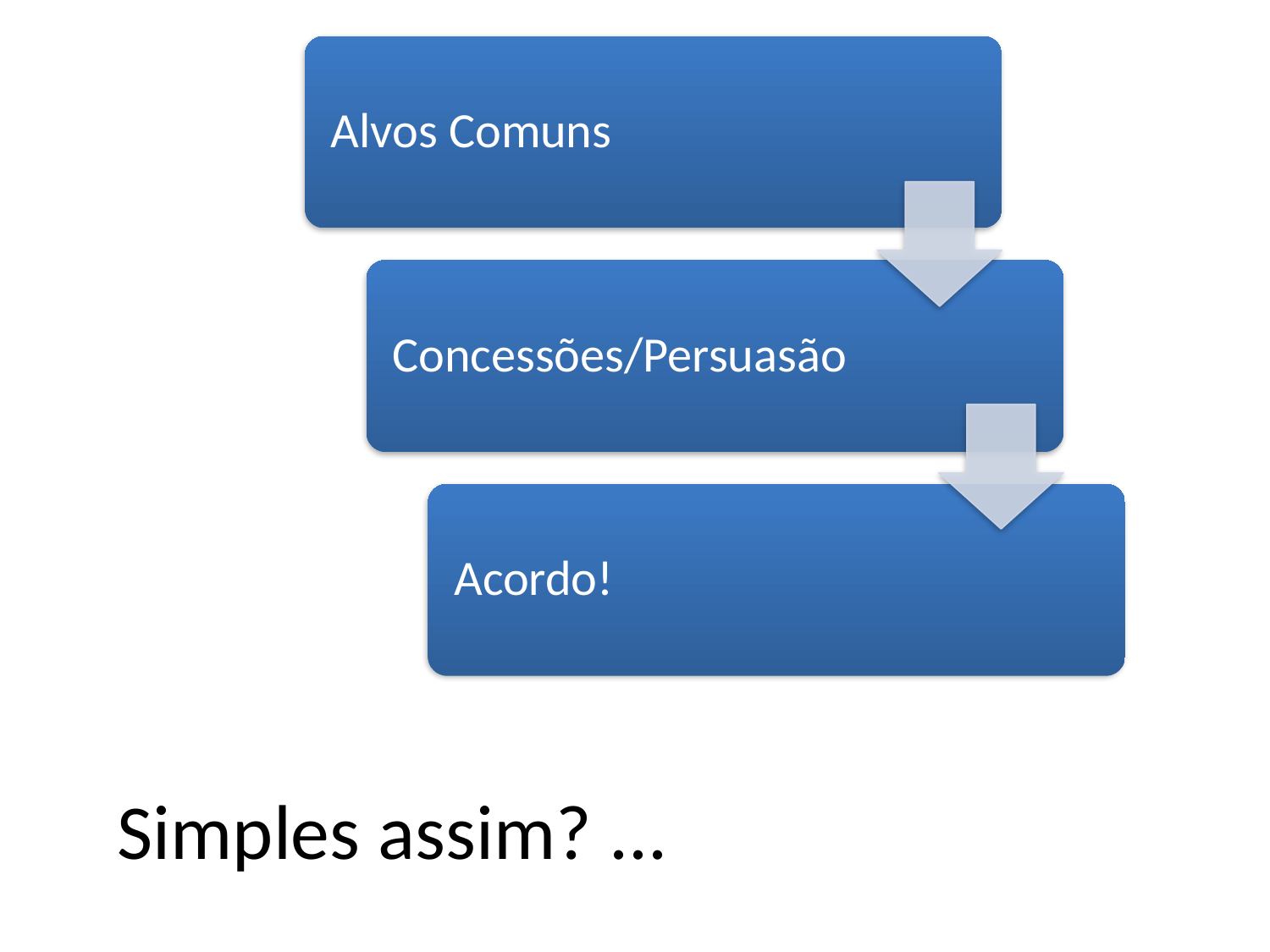

Alvos Comuns
Concessões/Persuasão
Acordo!

Simples assim? ...